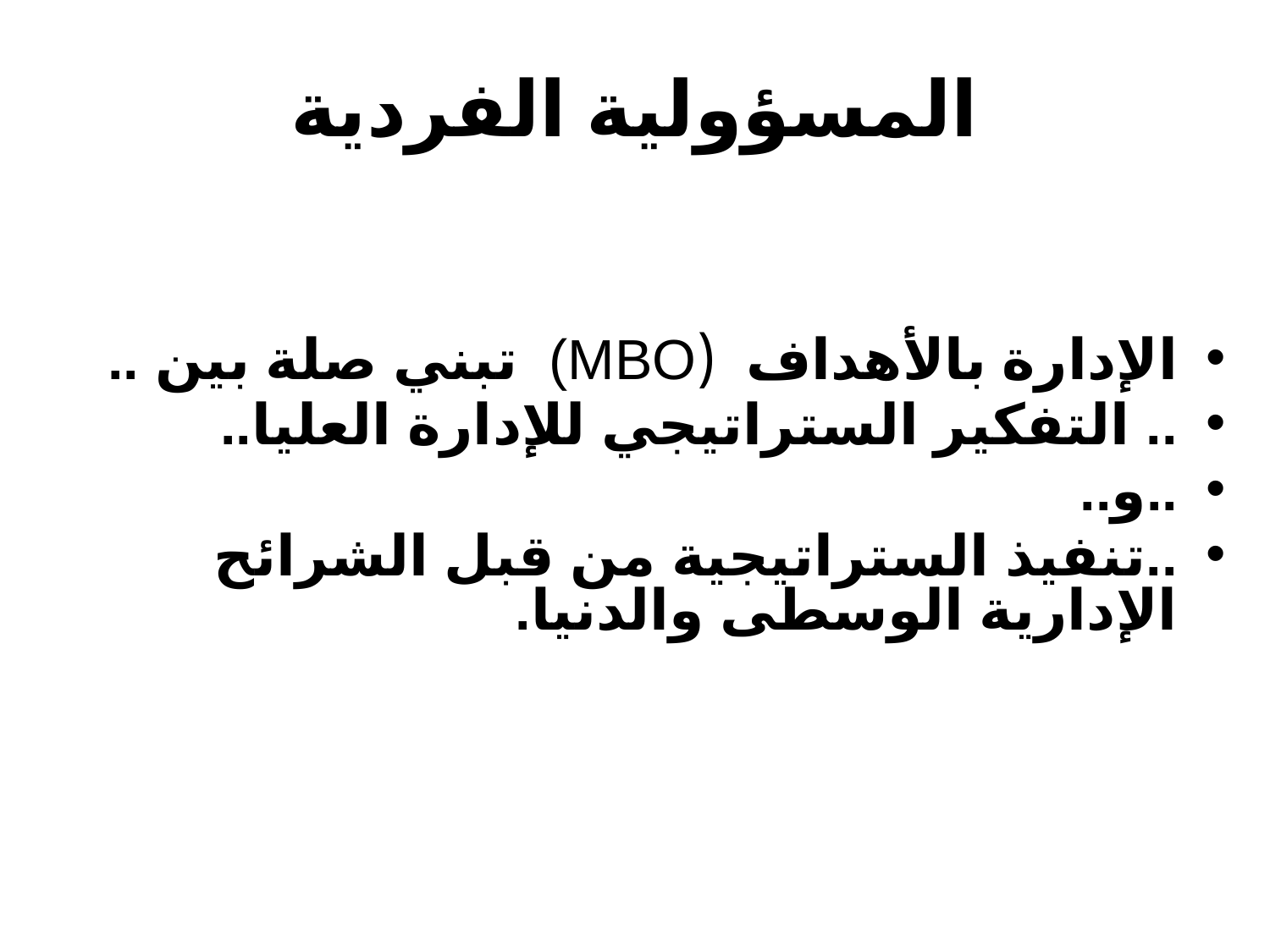

# المسؤولية الفردية

الإدارة بالأهداف  (MBO)  تبني صلة بين ..
.. التفكير الستراتيجي للإدارة العليا..
..و..
..تنفيذ الستراتيجية من قبل الشرائح الإدارية الوسطى والدنيا.